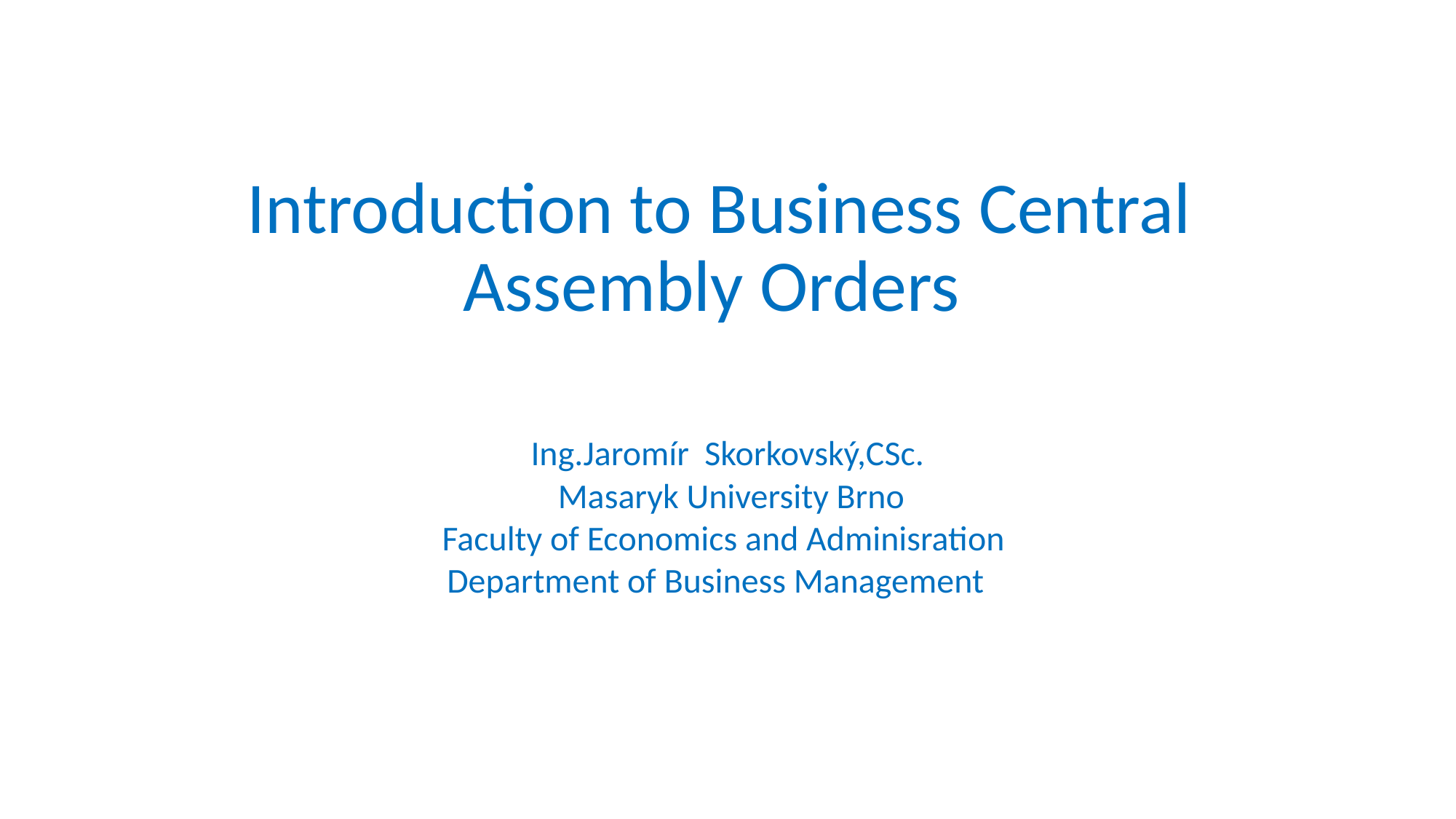

# Introduction to Business Central Assembly Orders
Ing.Jaromír  Skorkovský,CSc.
 Masaryk University Brno
Faculty of Economics and Adminisration
Department of Business Management